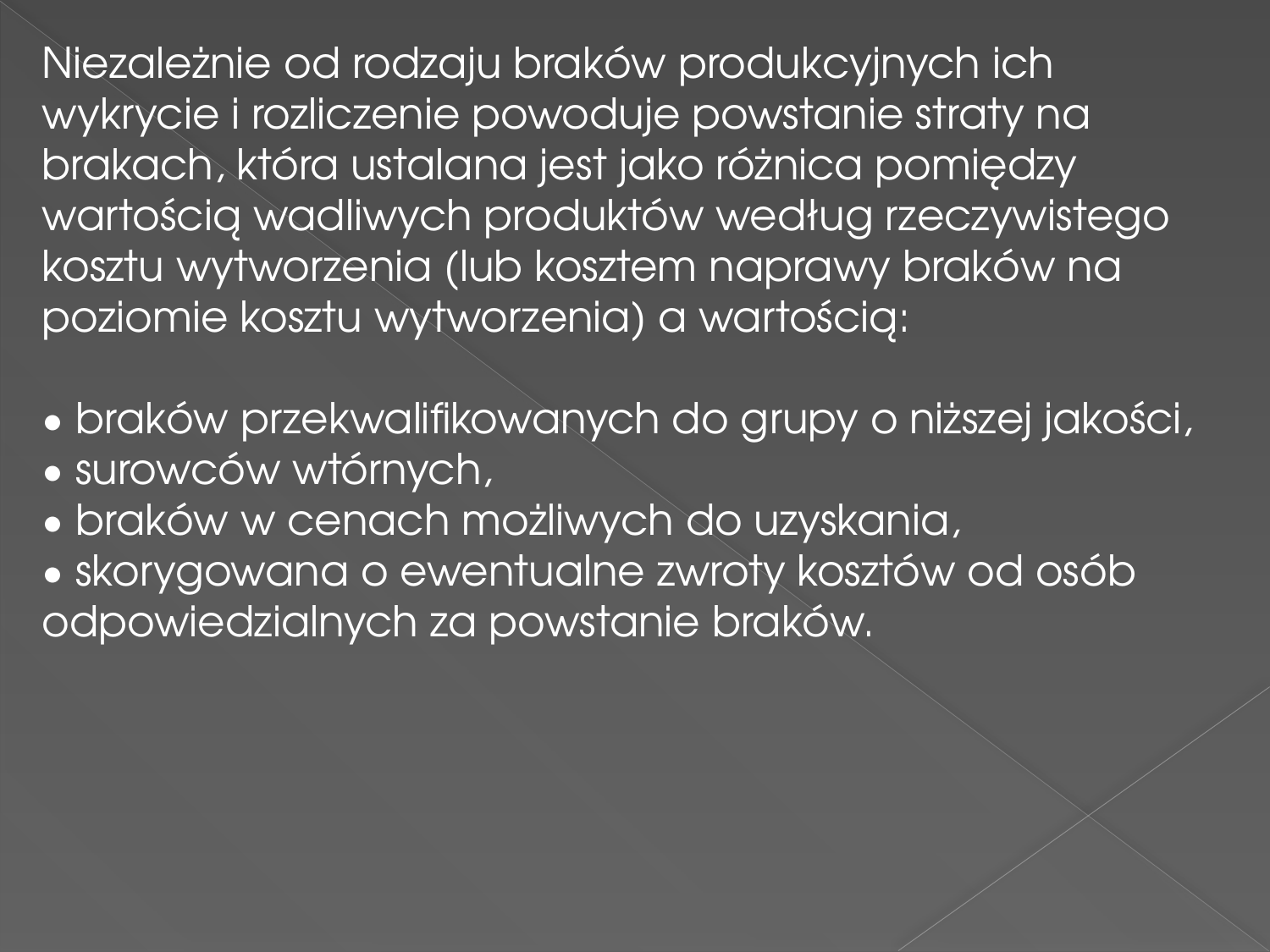

Niezależnie od rodzaju braków produkcyjnych ich wykrycie i rozliczenie powoduje powstanie straty na brakach, która ustalana jest jako różnica pomiędzy wartością wadliwych produktów według rzeczywistego kosztu wytworzenia (lub kosztem naprawy braków na poziomie kosztu wytworzenia) a wartością:

• braków przekwalifikowanych do grupy o niższej jakości,
• surowców wtórnych,
• braków w cenach możliwych do uzyskania,
• skorygowana o ewentualne zwroty kosztów od osób   	odpowiedzialnych za powstanie braków.